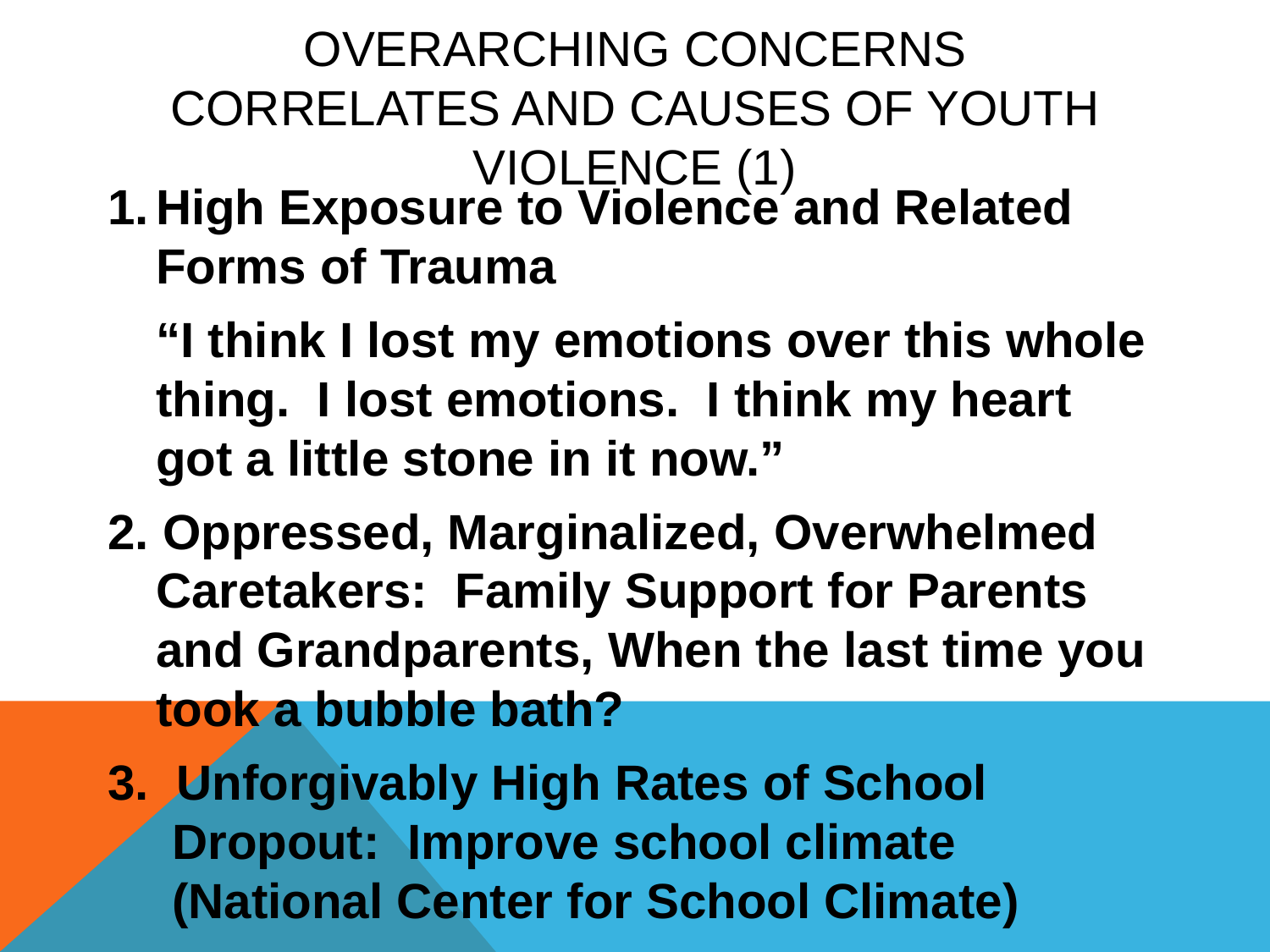

# Overarching Concerns Correlates and Causes of Youth Violence (1)
High Exposure to Violence and Related Forms of Trauma
“I think I lost my emotions over this whole thing.  I lost emotions.  I think my heart got a little stone in it now.”
2. Oppressed, Marginalized, Overwhelmed Caretakers:  Family Support for Parents and Grandparents, When the last time you took a bubble bath?
3.  Unforgivably High Rates of School Dropout:  Improve school climate (National Center for School Climate)